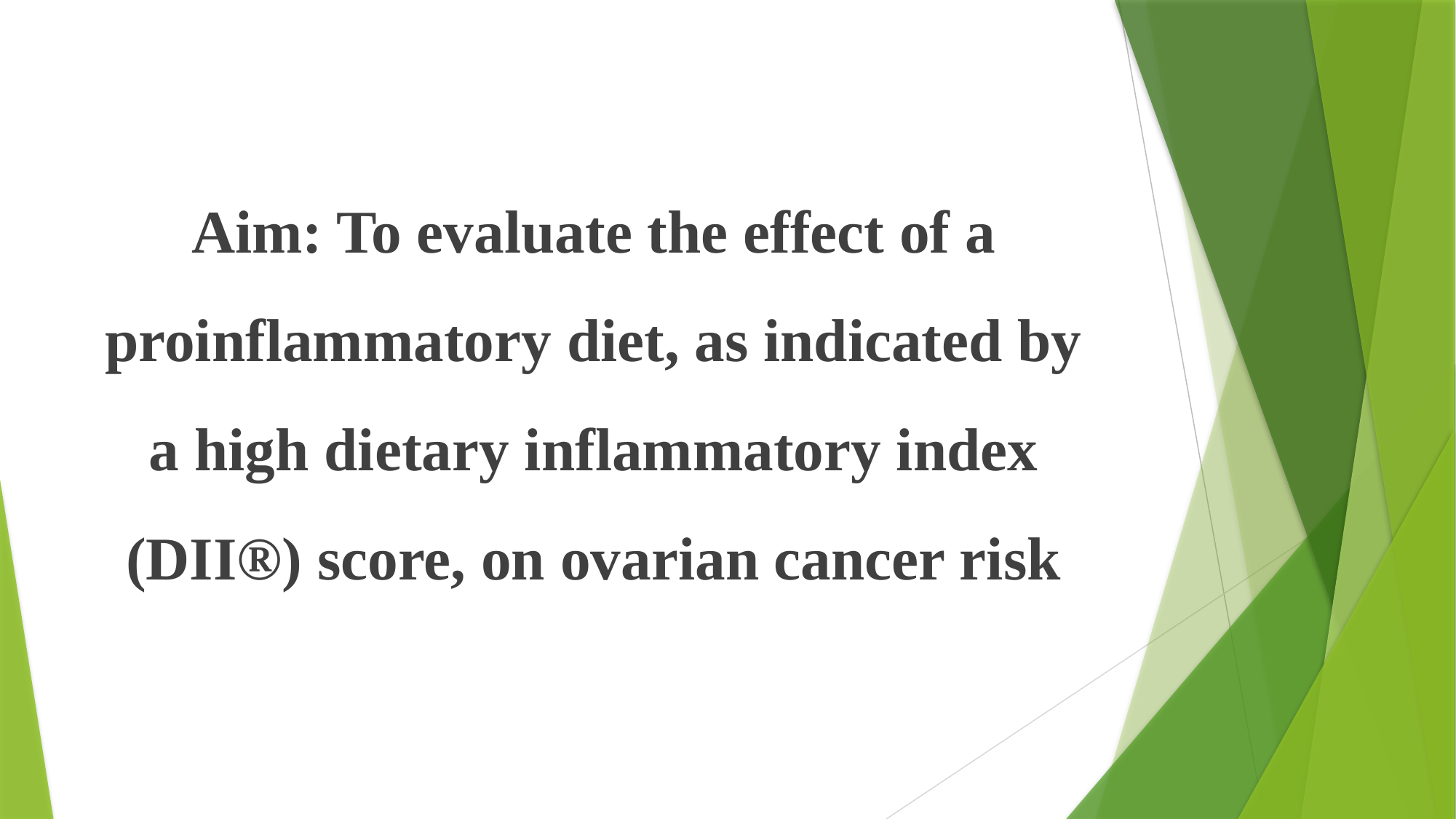

#
Aim: To evaluate the effect of a proinflammatory diet, as indicated by a high dietary inflammatory index (DII®) score, on ovarian cancer risk